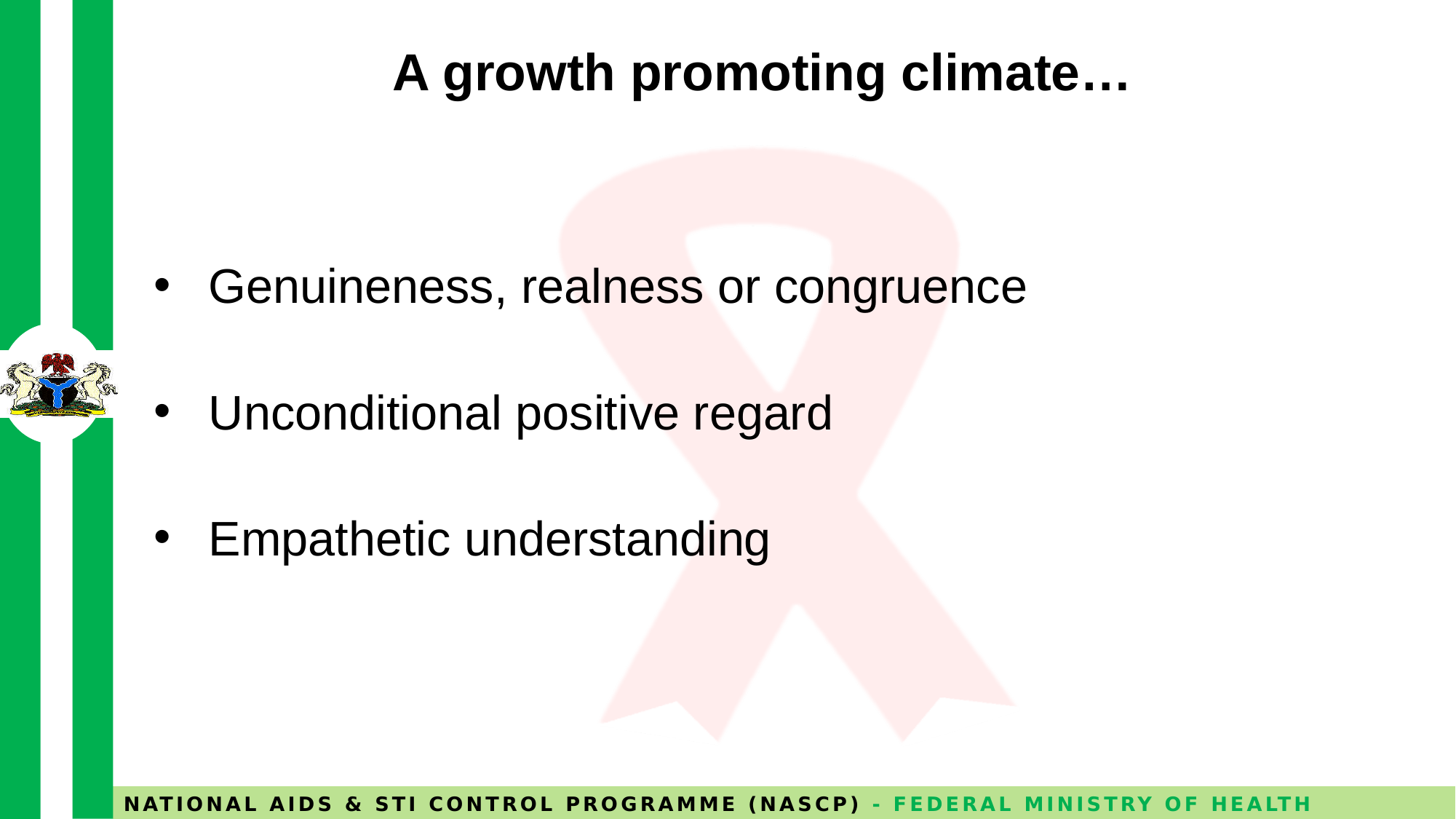

# A growth promoting climate…
Genuineness, realness or congruence
Unconditional positive regard
Empathetic understanding